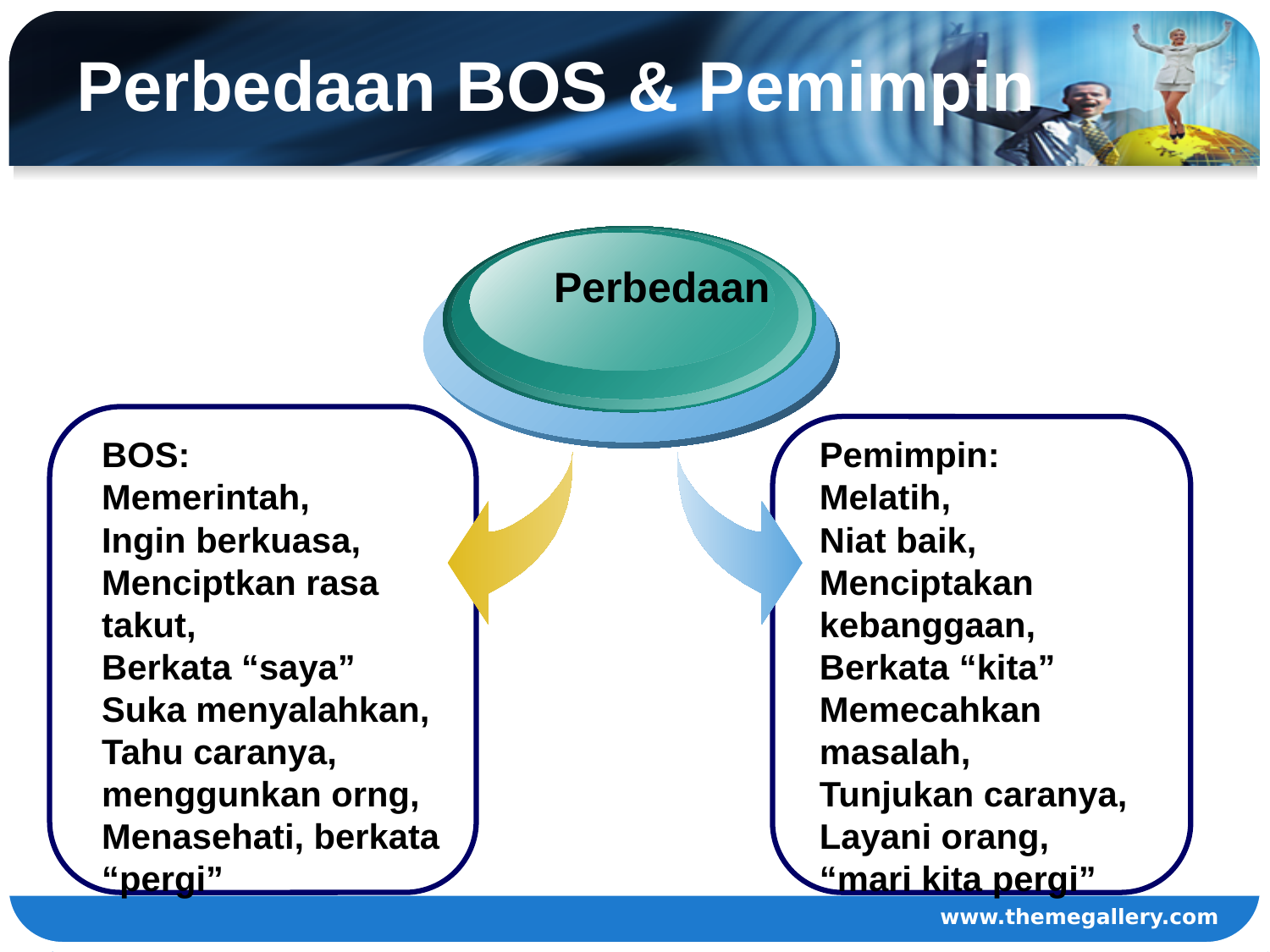

# Perbedaan BOS & Pemimpin

Perbedaan

BOS:
Memerintah,
Ingin berkuasa,
Menciptkan rasa takut,
Berkata “saya”
Suka menyalahkan,
Tahu caranya, menggunkan orng,
Menasehati, berkata “pergi”
Pemimpin:
Melatih,
Niat baik,
Menciptakan kebanggaan,
Berkata “kita”
Memecahkan masalah,
Tunjukan caranya,
Layani orang,
“mari kita pergi”

www.themegallery.com